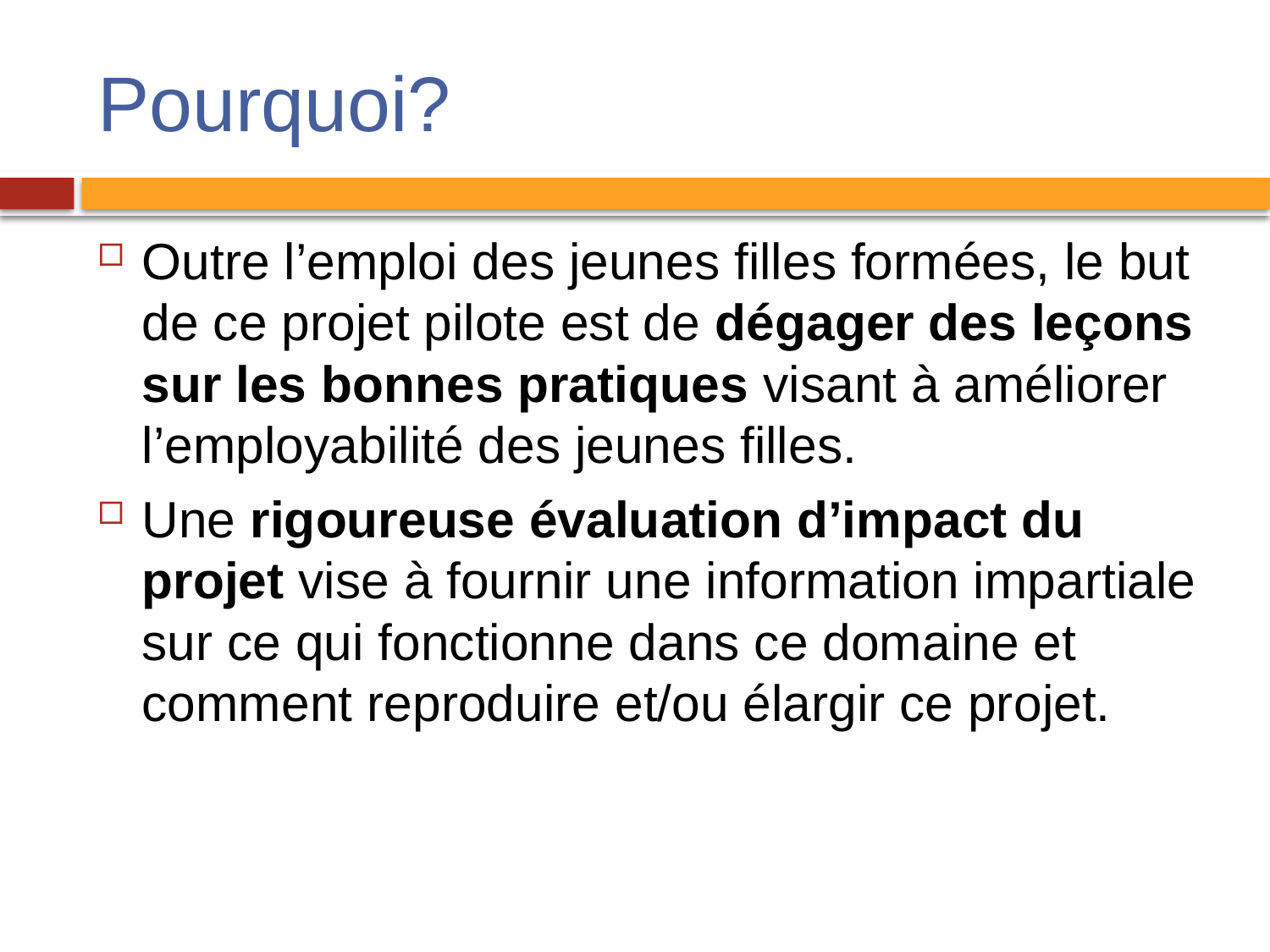

# Pourquoi?
Outre l’emploi des jeunes filles formées, le but de ce projet pilote est de dégager des leçons sur les bonnes pratiques visant à améliorer l’employabilité des jeunes filles.
Une rigoureuse évaluation d’impact du projet vise à fournir une information impartiale sur ce qui fonctionne dans ce domaine et comment reproduire et/ou élargir ce projet.